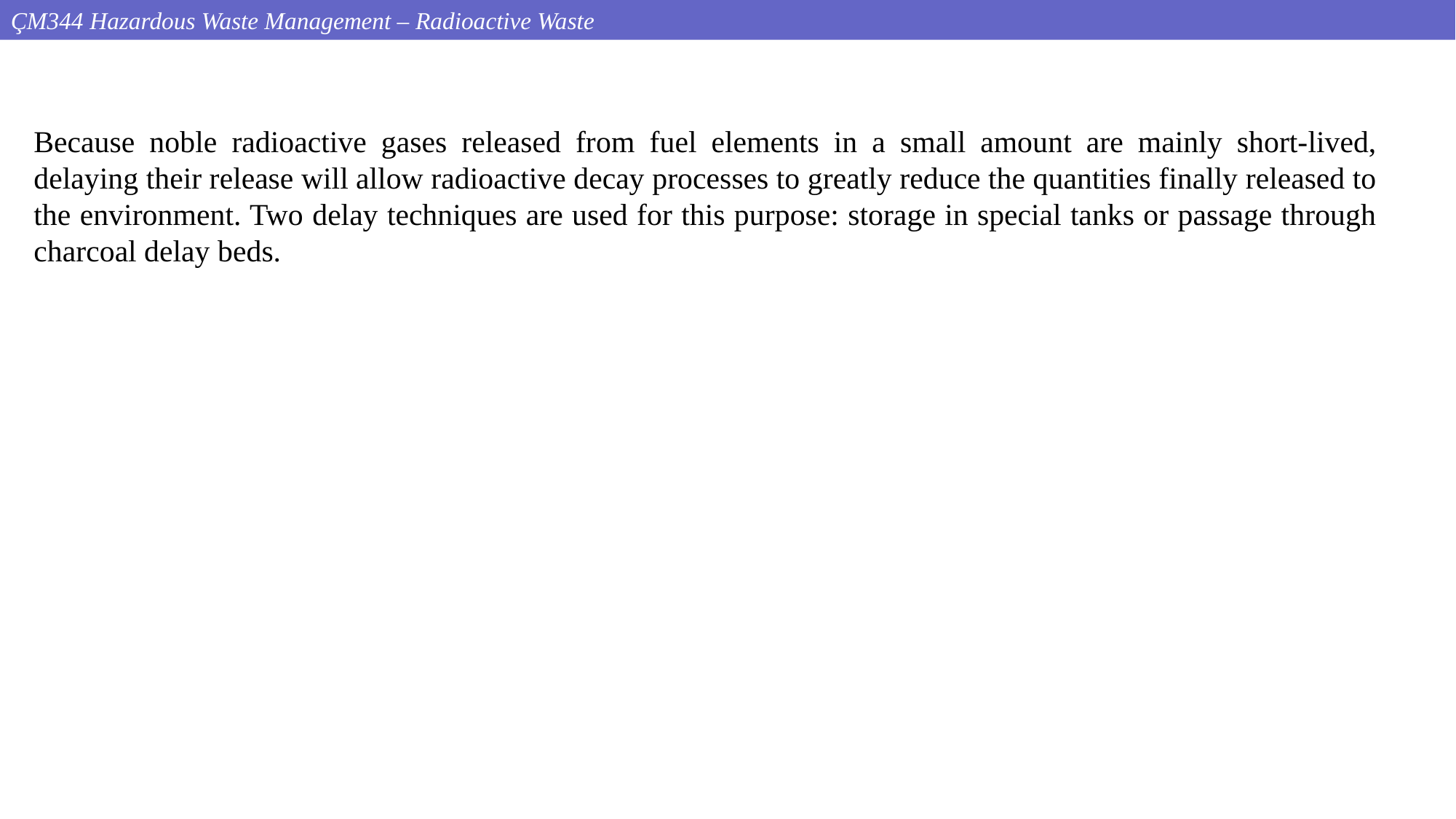

ÇM344 Hazardous Waste Management – Radioactive Waste
Because noble radioactive gases released from fuel elements in a small amount are mainly short-lived, delaying their release will allow radioactive decay processes to greatly reduce the quantities finally released to the environment. Two delay techniques are used for this purpose: storage in special tanks or passage through charcoal delay beds.